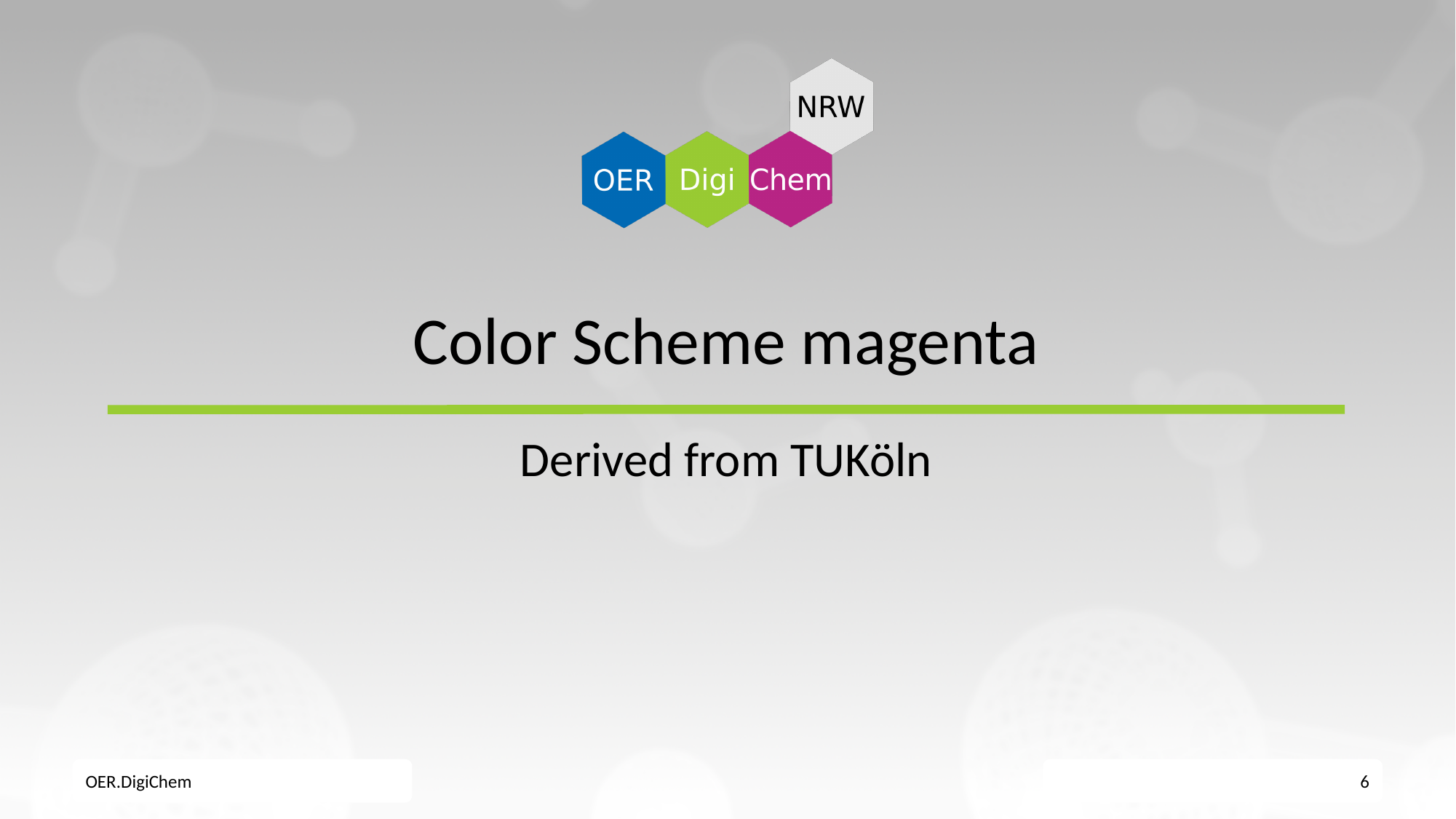

# Color Scheme magenta
Derived from TUKöln
OER.DigiChem
6